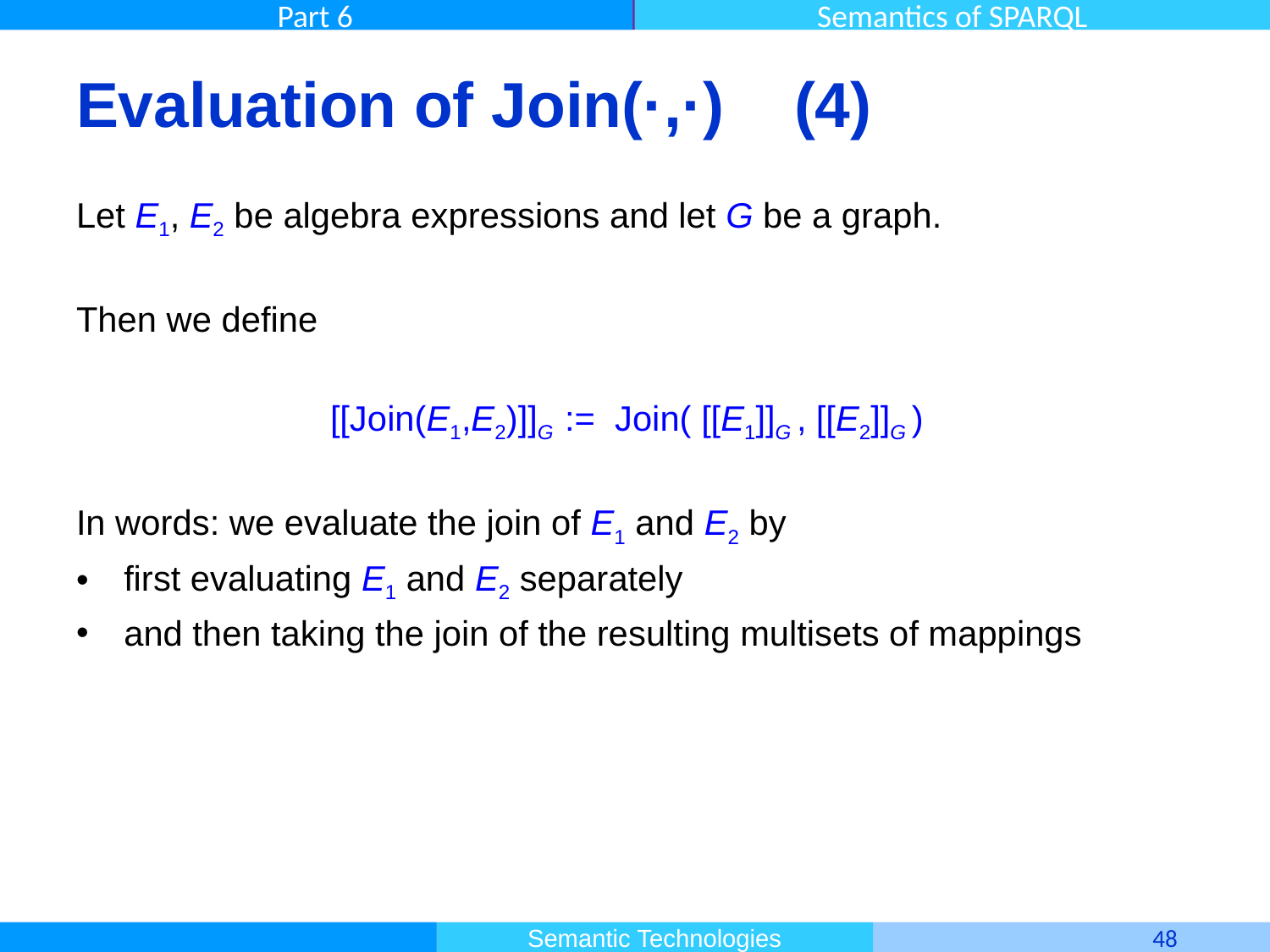

# Evaluation of Join(·,·)    (4)
Let E1, E2 be algebra expressions and let G be a graph.

Then we define

		[[Join(E1,E2)]]G  :=  Join( [[E1]]G , [[E2]]G )

In words: we evaluate the join of E1 and E2 by
first evaluating E1 and E2 separately
and then taking the join of the resulting multisets of mappings